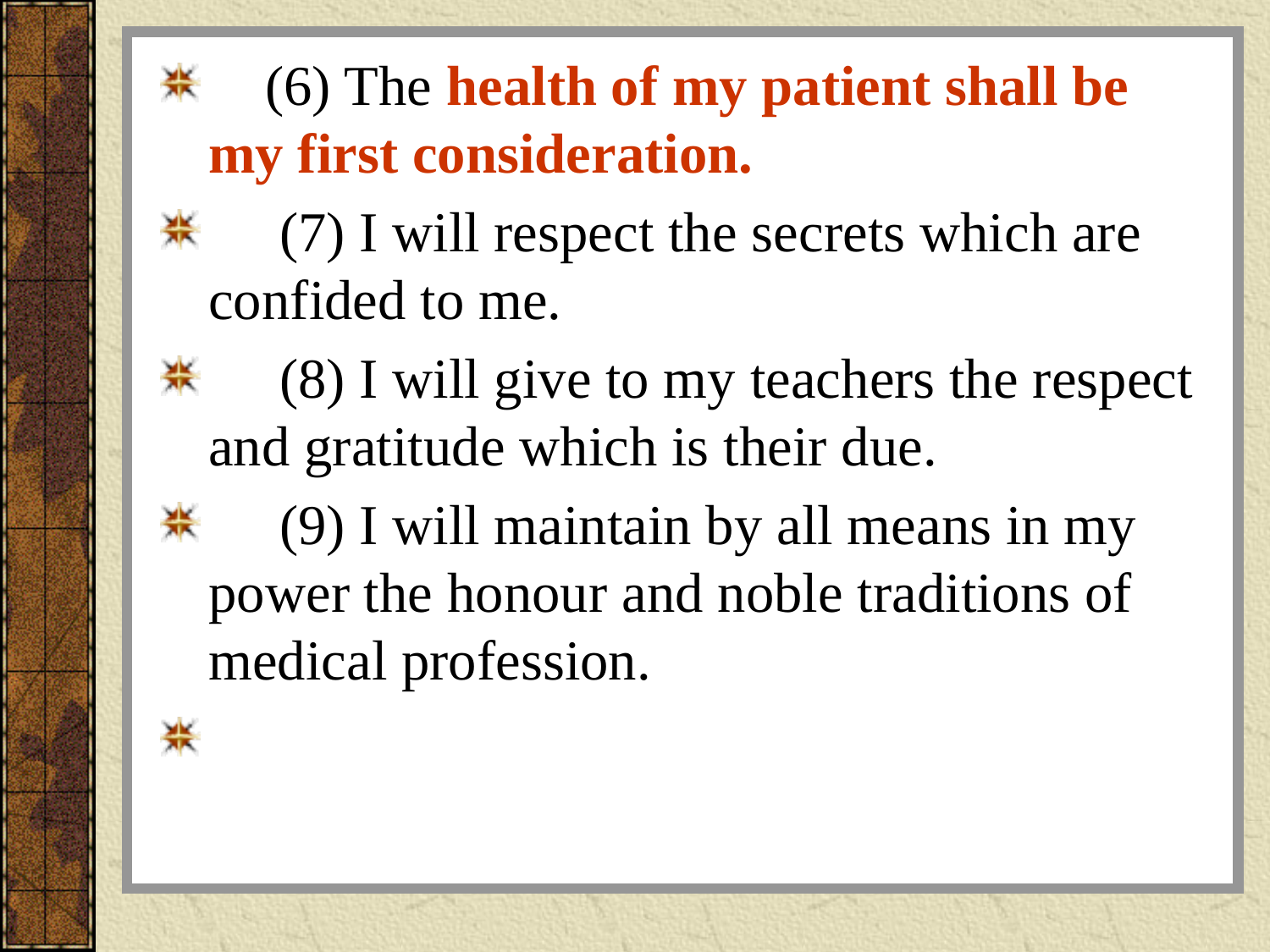

#
    (6) The health of my patient shall be my first consideration.
     (7) I will respect the secrets which are confided to me.
     (8) I will give to my teachers the respect and gratitude which is their due.
     (9) I will maintain by all means in my power the honour and noble traditions of medical profession.